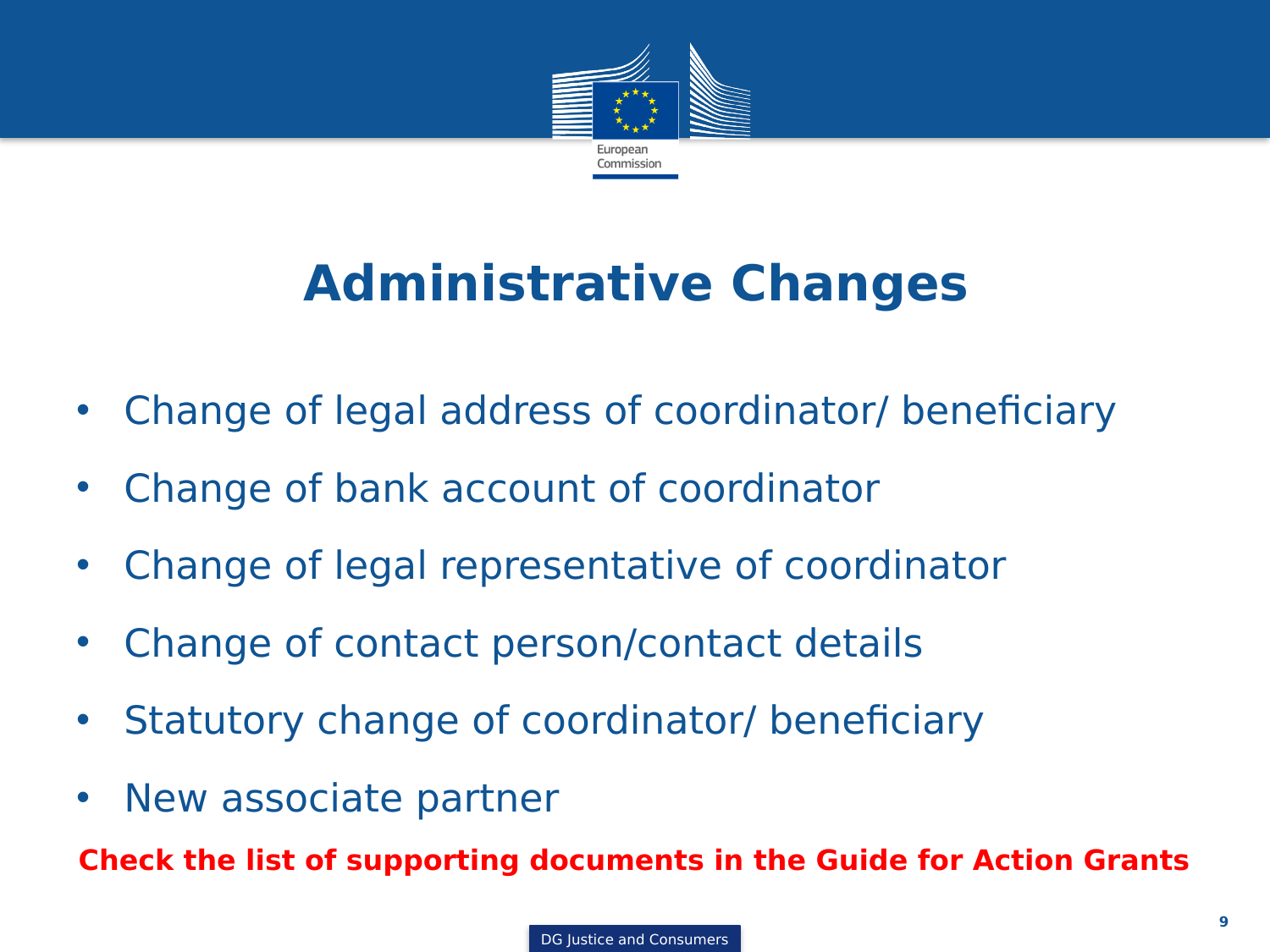

# Administrative Changes
Change of legal address of coordinator/ beneficiary
Change of bank account of coordinator
Change of legal representative of coordinator
Change of contact person/contact details
Statutory change of coordinator/ beneficiary
New associate partner
Check the list of supporting documents in the Guide for Action Grants

9
DG Justice and Consumers